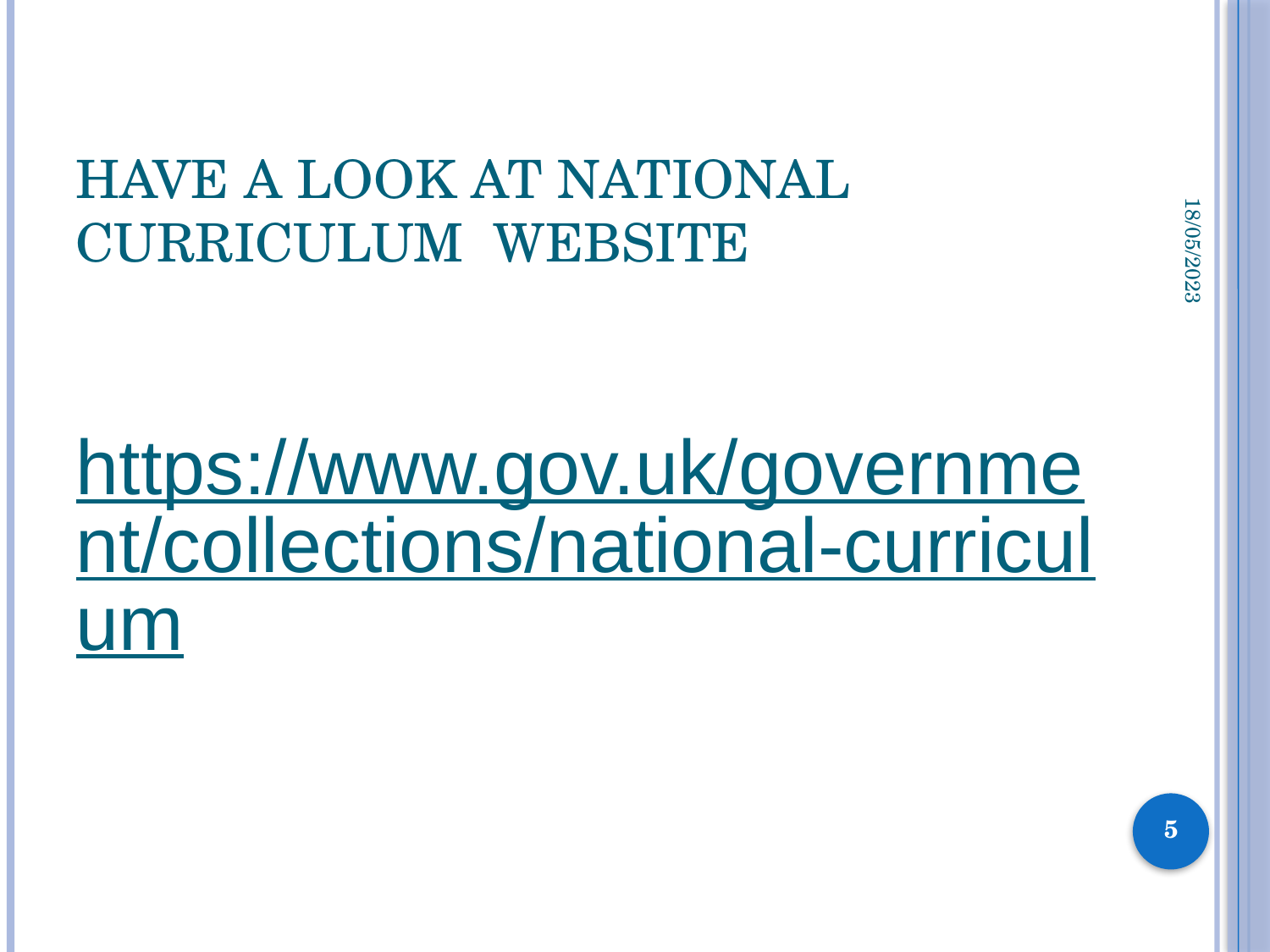

# Have a look at national curriculum  website
18/05/2023
https://www.gov.uk/government/collections/national-curriculum

5